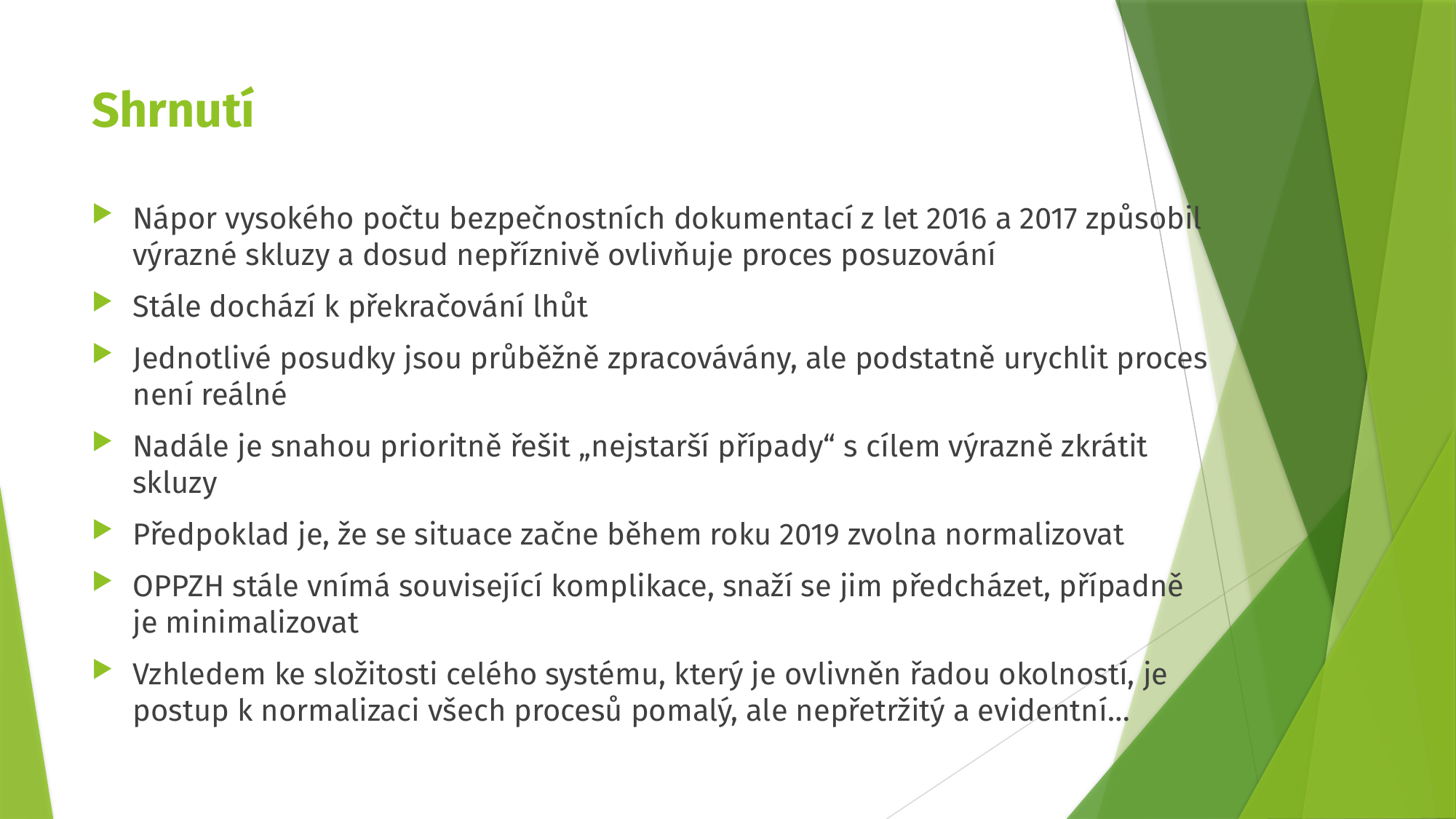

# Shrnutí

Nápor vysokého počtu bezpečnostních dokumentací z let 2016 a 2017 způsobil výrazné skluzy a dosud nepříznivě ovlivňuje proces posuzování
Stále dochází k překračování lhůt
Jednotlivé posudky jsou průběžně zpracovávány, ale podstatně urychlit proces není reálné
Nadále je snahou prioritně řešit „nejstarší případy“ s cílem výrazně zkrátit skluzy
Předpoklad je, že se situace začne během roku 2019 zvolna normalizovat
OPPZH stále vnímá související komplikace, snaží se jim předcházet, případně je minimalizovat
Vzhledem ke složitosti celého systému, který je ovlivněn řadou okolností, je postup k normalizaci všech procesů pomalý, ale nepřetržitý a evidentní…